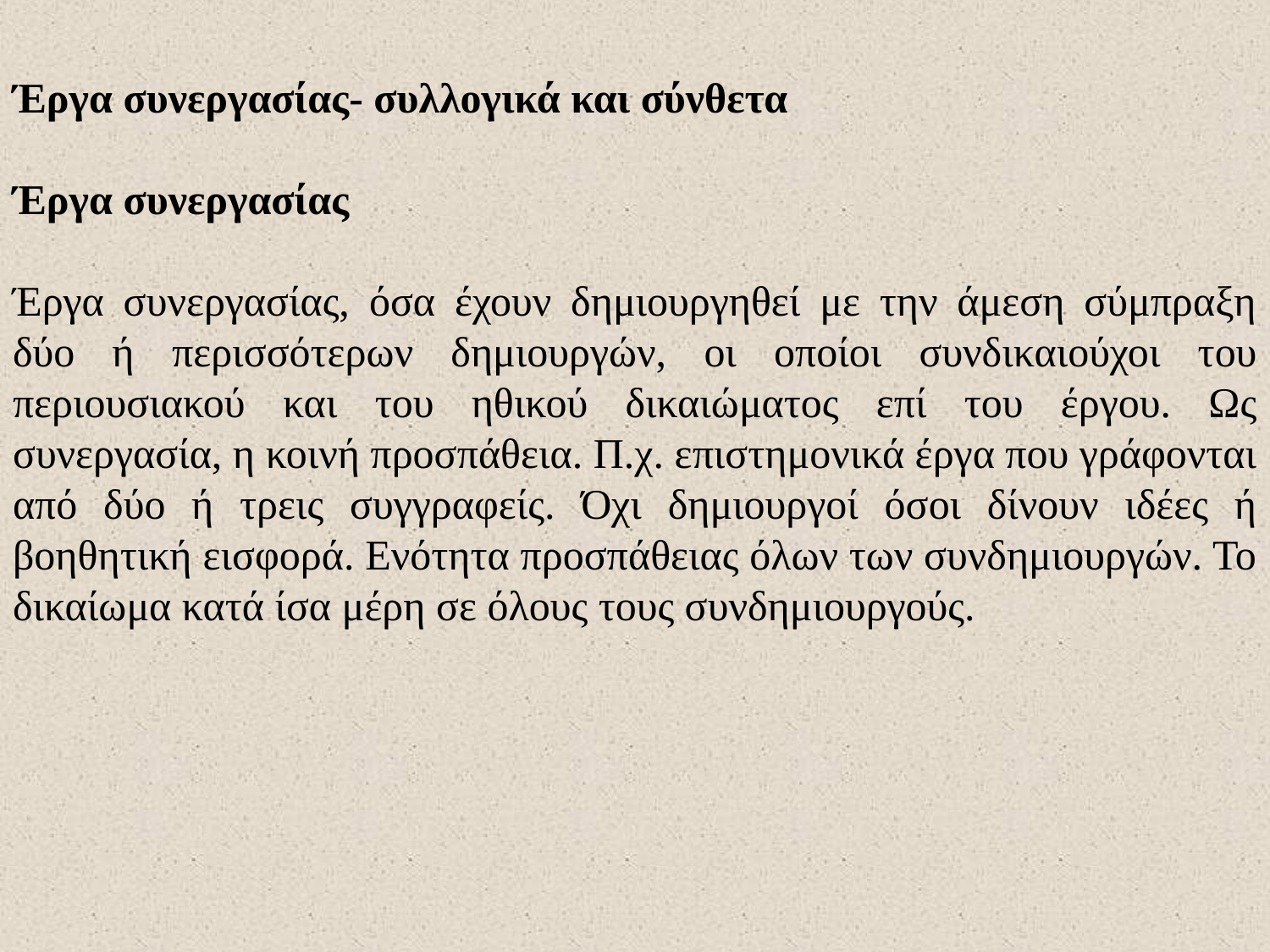

Έργα συνεργασίας- συλλογικά και σύνθετα

Έργα συνεργασίας

Έργα συνεργασίας, όσα έχουν δημιουργηθεί με την άμεση σύμπραξη δύο ή περισσότερων δημιουργών, οι οποίοι συνδικαιούχοι του περιουσιακού και του ηθικού δικαιώματος επί του έργου. Ως συνεργασία, η κοινή προσπάθεια. Π.χ. επιστημονικά έργα που γράφονται από δύο ή τρεις συγγραφείς. Όχι δημιουργοί όσοι δίνουν ιδέες ή βοηθητική εισφορά. Ενότητα προσπάθειας όλων των συνδημιουργών. Το δικαίωμα κατά ίσα μέρη σε όλους τους συνδημιουργούς.